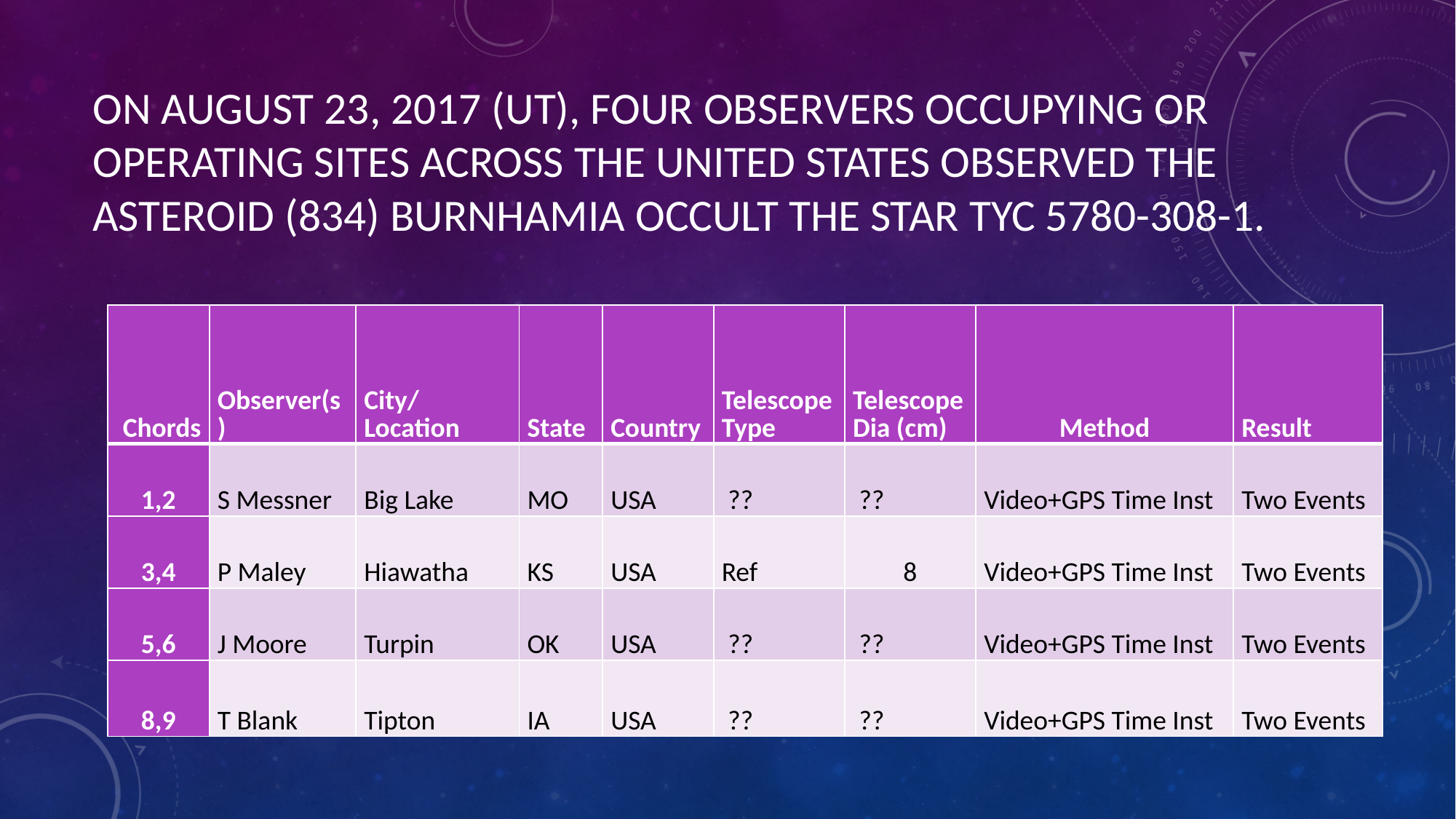

# On August 23, 2017 (UT), four observers occupying or operating sites across the United States observed the asteroid (834) Burnhamia occult the star TYC 5780-308-1.
| Chords | Observer(s) | City/Location | State | Country | Telescope Type | Telescope Dia (cm) | Method | Result |
| --- | --- | --- | --- | --- | --- | --- | --- | --- |
| 1,2 | S Messner | Big Lake | MO | USA | ?? | ?? | Video+GPS Time Inst | Two Events |
| 3,4 | P Maley | Hiawatha | KS | USA | Ref | 8 | Video+GPS Time Inst | Two Events |
| 5,6 | J Moore | Turpin | OK | USA | ?? | ?? | Video+GPS Time Inst | Two Events |
| 8,9 | T Blank | Tipton | IA | USA | ?? | ?? | Video+GPS Time Inst | Two Events |